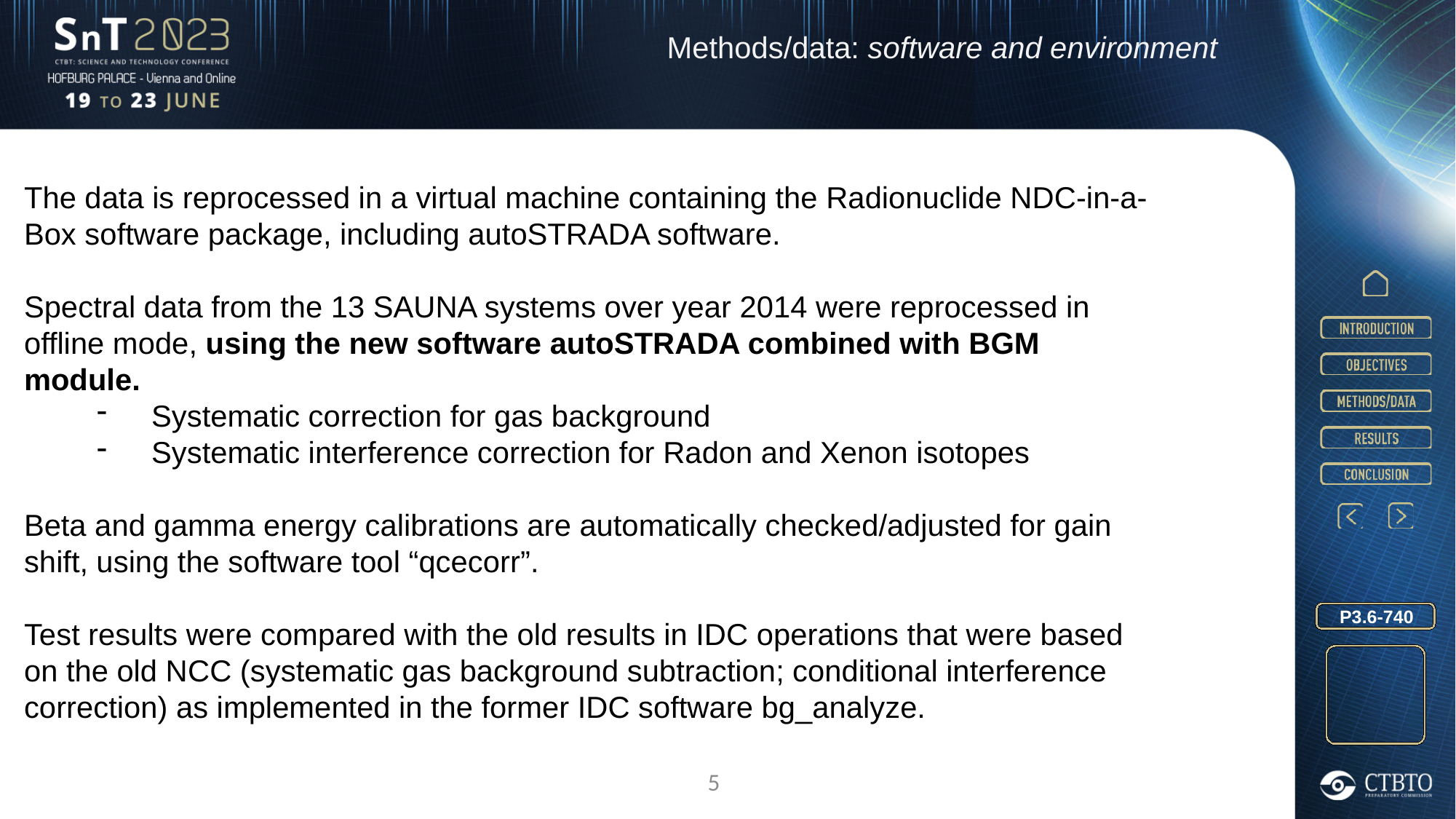

Methods/data: software and environment

The data is reprocessed in a virtual machine containing the Radionuclide NDC-in-a-Box software package, including autoSTRADA software.

Spectral data from the 13 SAUNA systems over year 2014 were reprocessed in offline mode, using the new software autoSTRADA combined with BGM module.
Systematic correction for gas background
Systematic interference correction for Radon and Xenon isotopes

Beta and gamma energy calibrations are automatically checked/adjusted for gain shift, using the software tool “qcecorr”.

Test results were compared with the old results in IDC operations that were based on the old NCC (systematic gas background subtraction; conditional interference correction) as implemented in the former IDC software bg_analyze.

P3.6-740
5